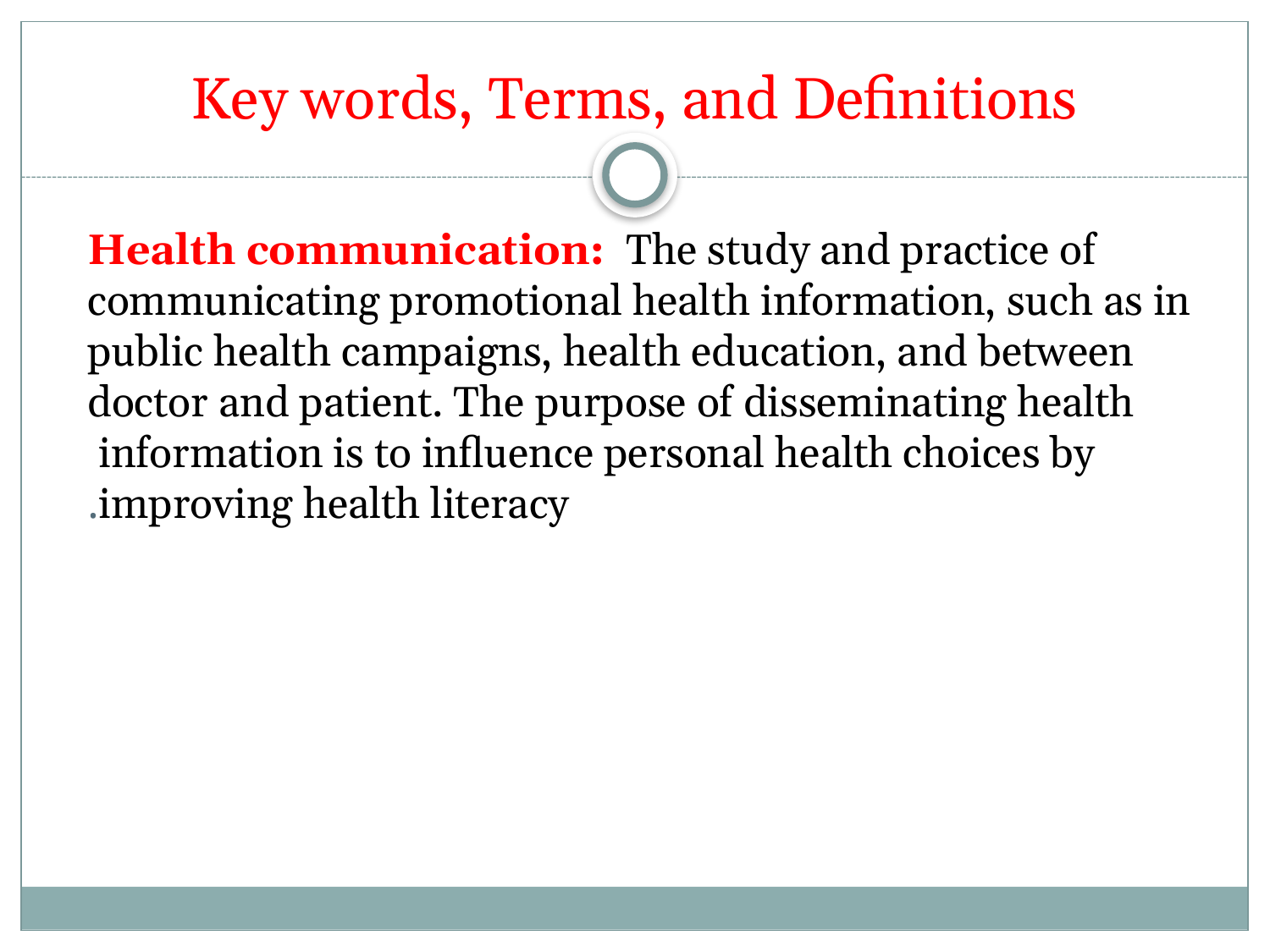

# Key words, Terms, and Definitions
Health communication:  The study and practice of communicating promotional health information, such as in public health campaigns, health education, and between doctor and patient. The purpose of disseminating health information is to influence personal health choices by
improving health literacy.